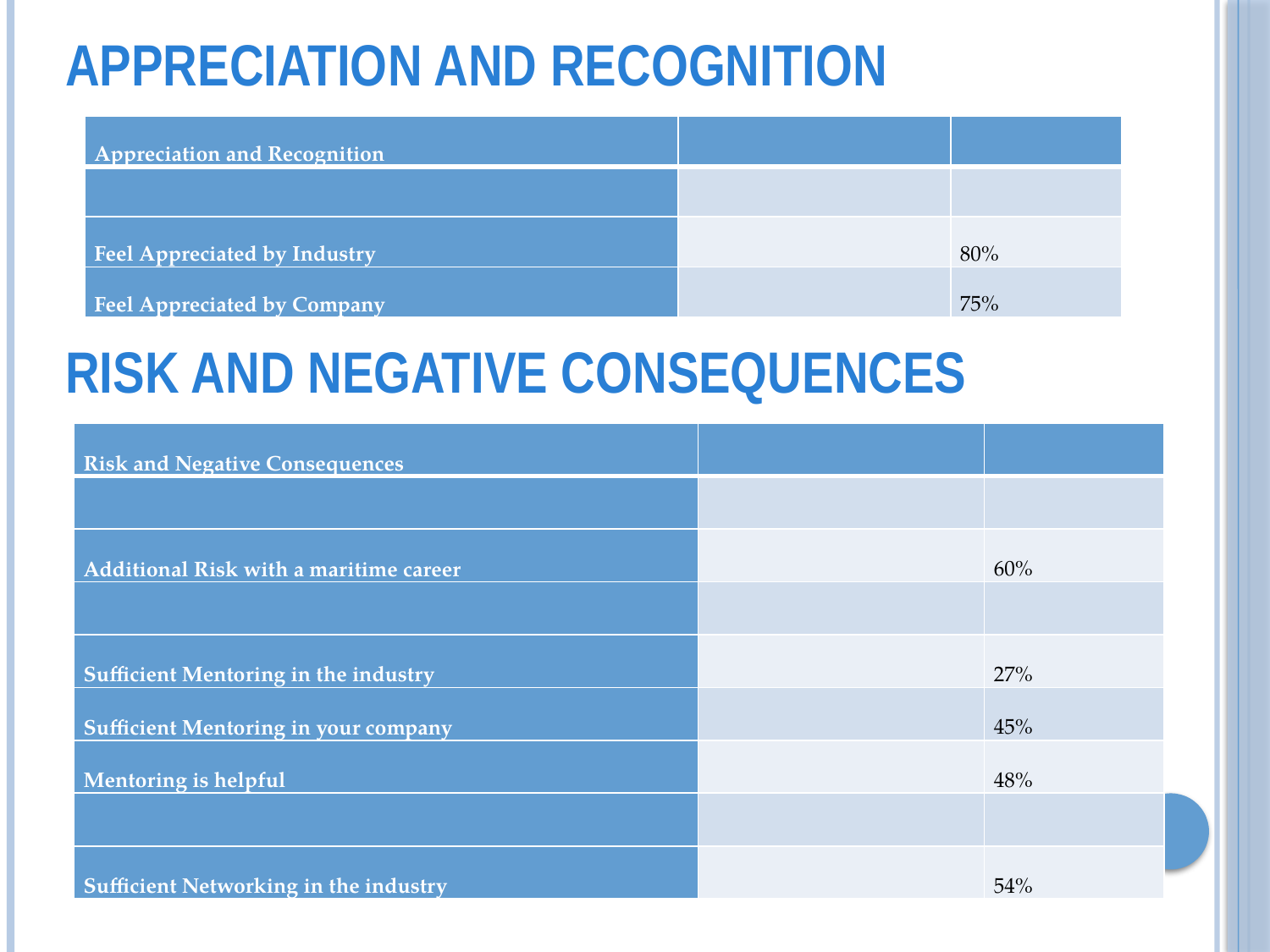

Appreciation and Recognition

Risk and Negative Consequences

| Appreciation and Recognition |  |  |
| --- | --- | --- |
|  |  |  |
| Feel Appreciated by Industry |  | 80% |
| Feel Appreciated by Company |  | 75% |
| Risk and Negative Consequences |  |  |
| --- | --- | --- |
|  |  |  |
| Additional Risk with a maritime career |  | 60% |
|  |  |  |
| Sufficient Mentoring in the industry |  | 27% |
| Sufficient Mentoring in your company |  | 45% |
| Mentoring is helpful |  | 48% |
|  |  |  |
| Sufficient Networking in the industry |  | 54% |